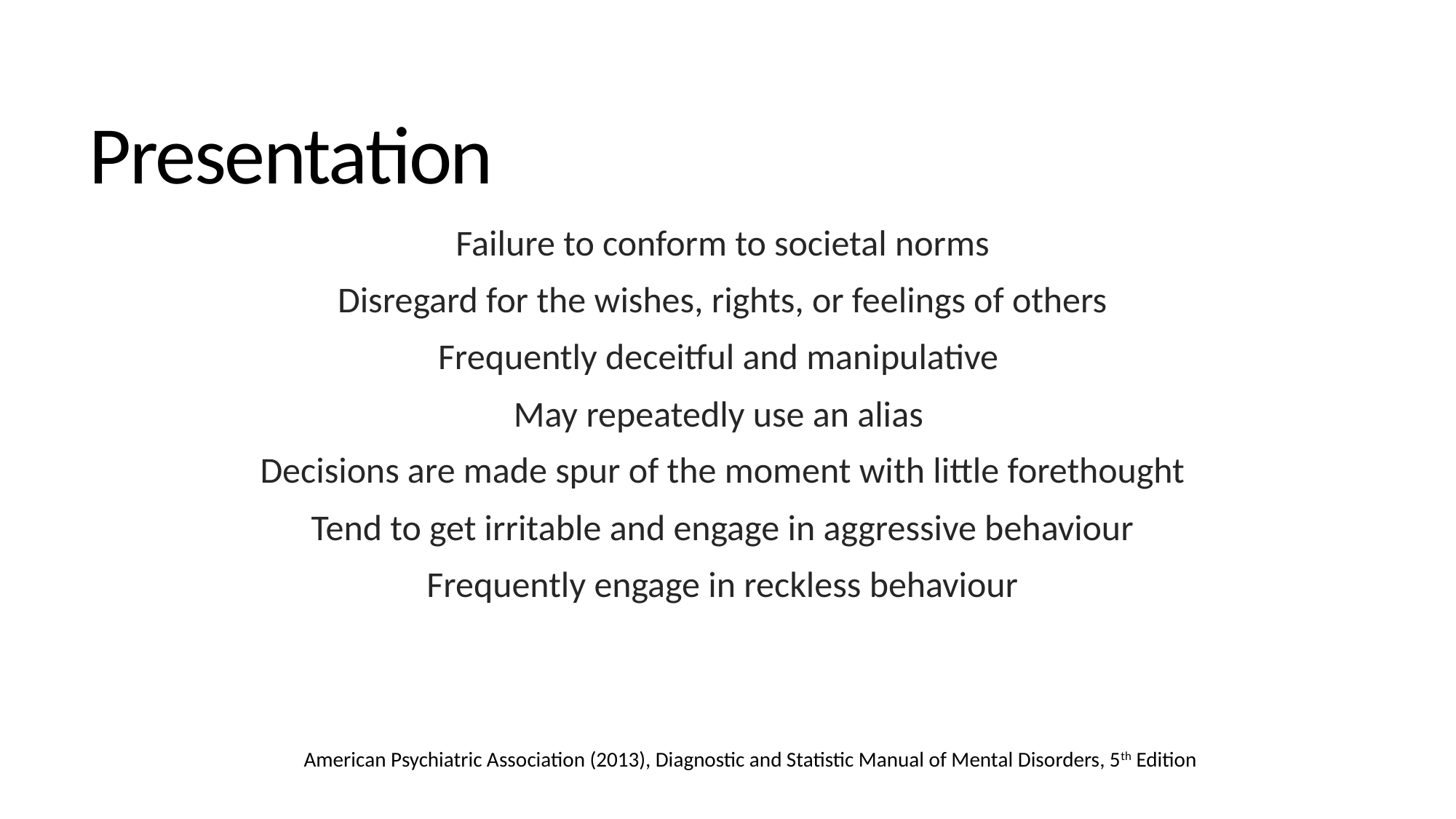

# Presentation
Failure to conform to societal norms
Disregard for the wishes, rights, or feelings of others
Frequently deceitful and manipulative
May repeatedly use an alias
Decisions are made spur of the moment with little forethought
Tend to get irritable and engage in aggressive behaviour
Frequently engage in reckless behaviour

American Psychiatric Association (2013), Diagnostic and Statistic Manual of Mental Disorders, 5th Edition